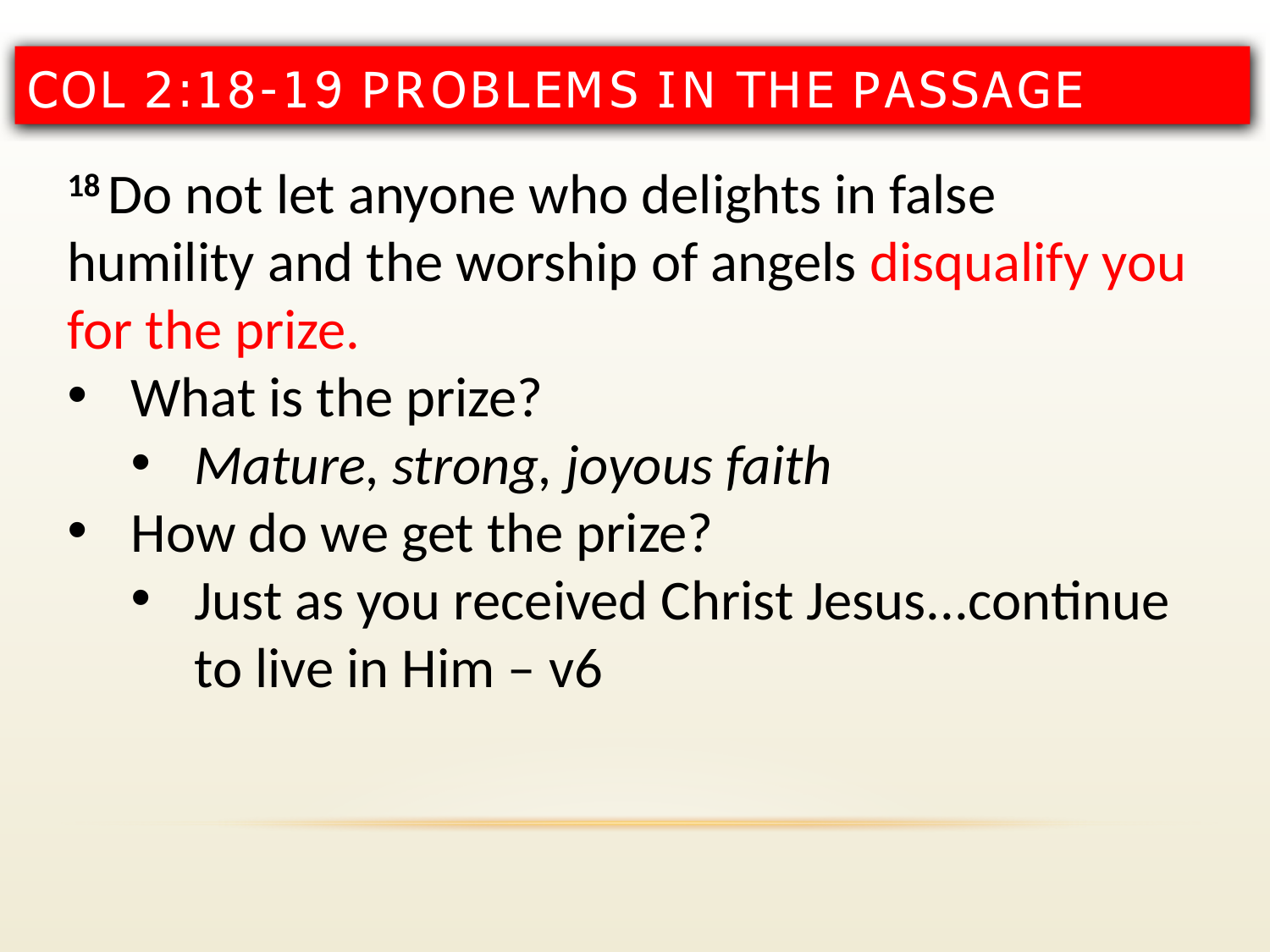

# Col 2:18-19 problems in the passage
18 Do not let anyone who delights in false humility and the worship of angels disqualify you for the prize.
What is the prize?
Mature, strong, joyous faith
How do we get the prize?
Just as you received Christ Jesus...continue to live in Him – v6